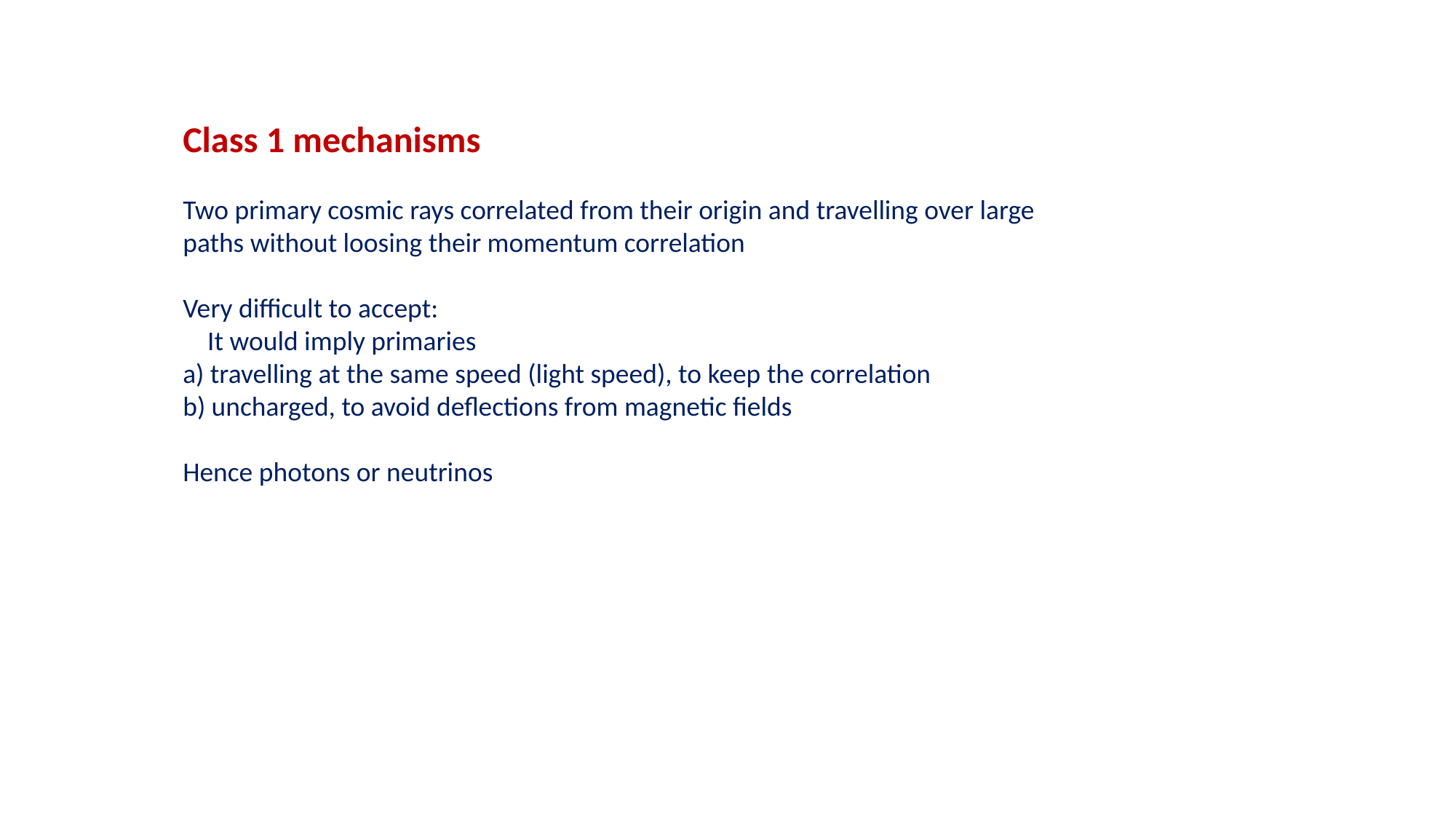

Class 1 mechanisms

Two primary cosmic rays correlated from their origin and travelling over large paths without loosing their momentum correlation

Very difficult to accept:
    It would imply primaries
a) travelling at the same speed (light speed), to keep the correlation
b) uncharged, to avoid deflections from magnetic fields

Hence photons or neutrinos